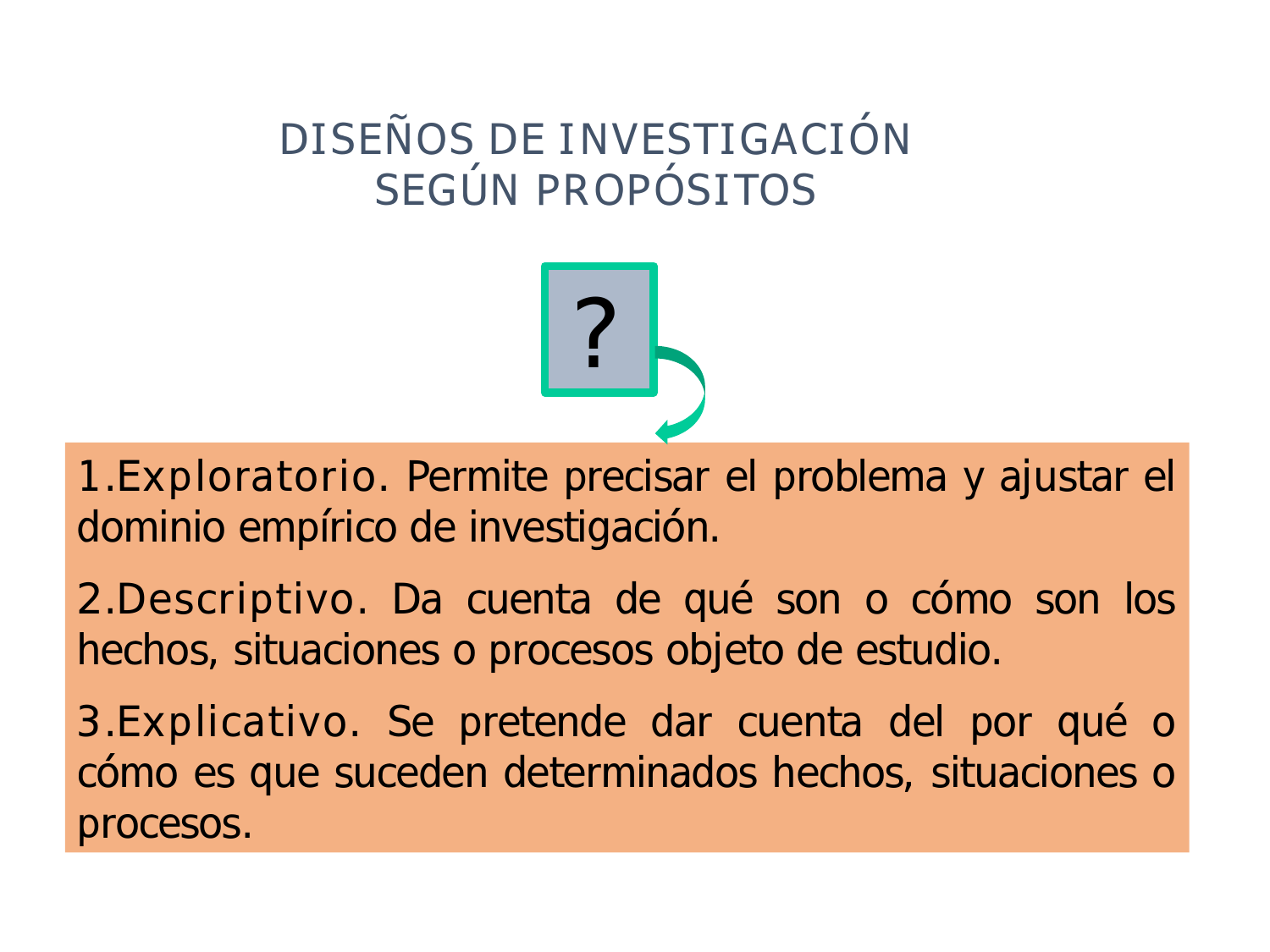

DISEÑOS DE INVESTIGACIÓN SEGÚN PROPÓSITOS
?

Exploratorio. Permite precisar el problema y ajustar el dominio empírico de investigación.
Descriptivo. Da cuenta de qué son o cómo son los hechos, situaciones o procesos objeto de estudio.
Explicativo. Se pretende dar cuenta del por qué o cómo es que suceden determinados hechos, situaciones o procesos.